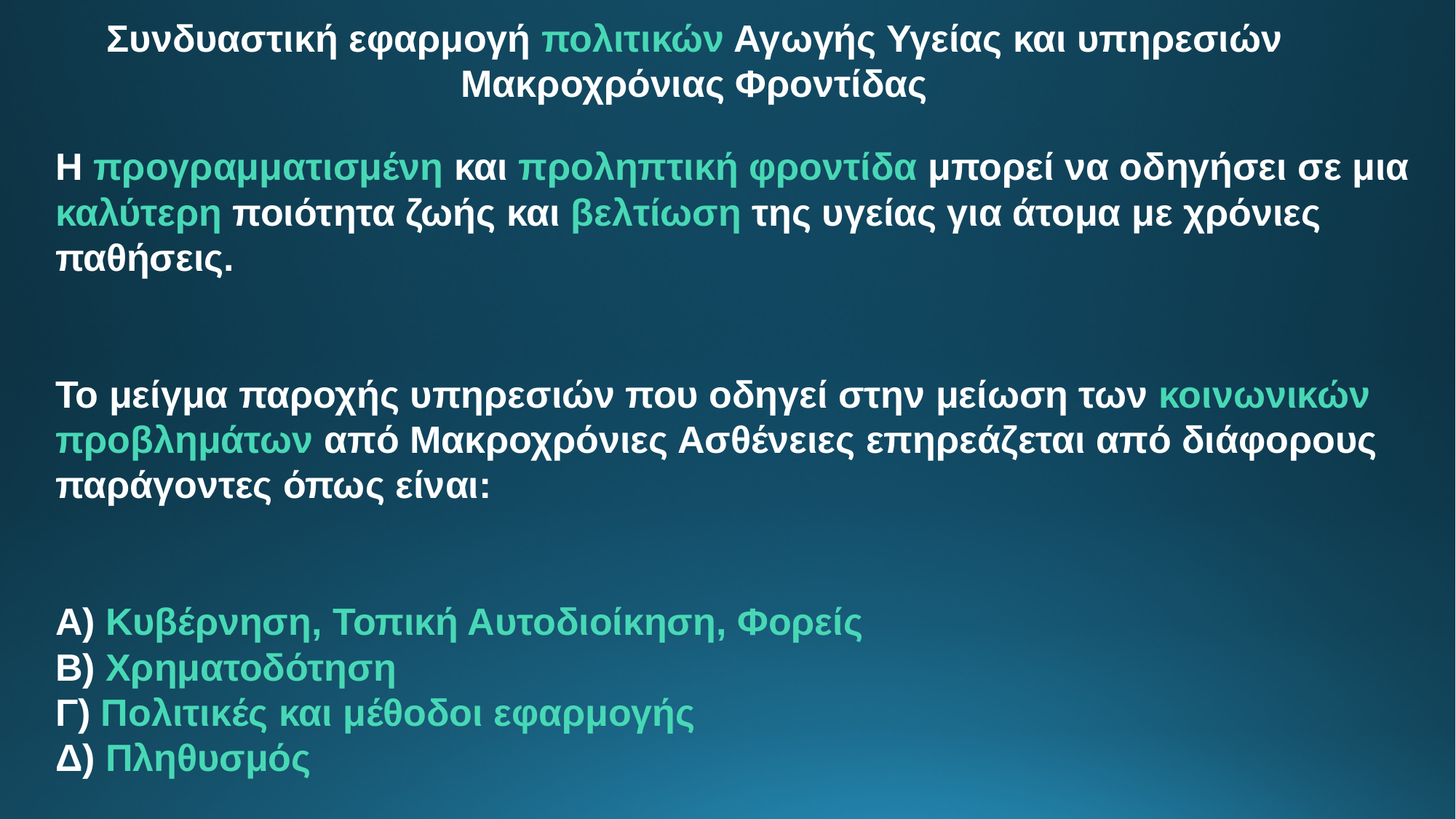

Συνδυαστική εφαρμογή πολιτικών Αγωγής Υγείας και υπηρεσιών Μακροχρόνιας Φροντίδας
Η προγραμματισμένη και προληπτική φροντίδα μπορεί να οδηγήσει σε μια καλύτερη ποιότητα ζωής και βελτίωση της υγείας για άτομα με χρόνιες παθήσεις.

Το μείγμα παροχής υπηρεσιών που οδηγεί στην μείωση των κοινωνικών προβλημάτων από Μακροχρόνιες Ασθένειες επηρεάζεται από διάφορους παράγοντες όπως είναι:

Α) Κυβέρνηση, Τοπική Αυτοδιοίκηση, Φορείς
Β) Χρηματοδότηση
Γ) Πολιτικές και μέθοδοι εφαρμογής
Δ) Πληθυσμός